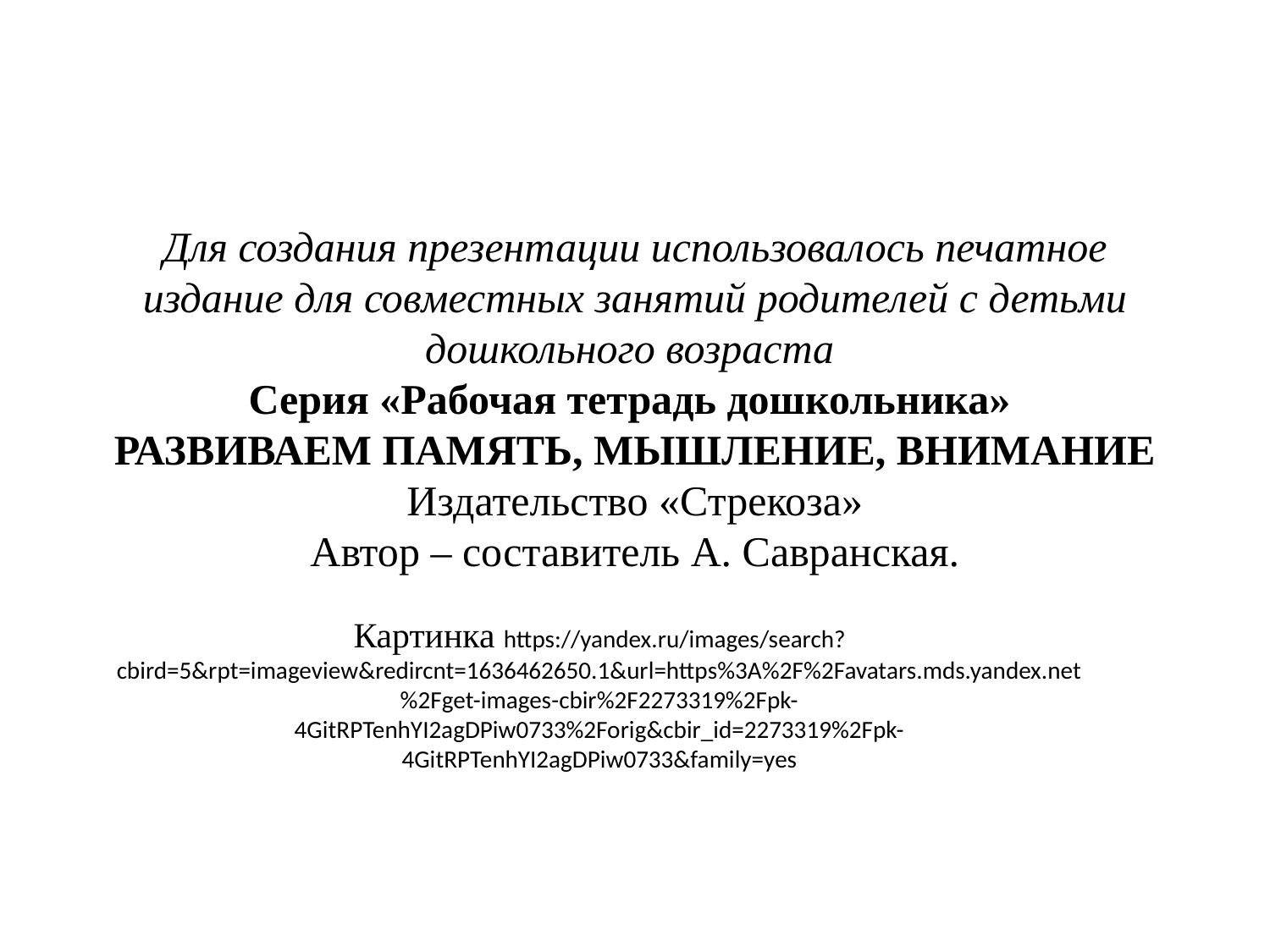

# Для создания презентации использовалось печатное издание для совместных занятий родителей с детьми дошкольного возраста Серия «Рабочая тетрадь дошкольника» РАЗВИВАЕМ ПАМЯТЬ, МЫШЛЕНИЕ, ВНИМАНИЕ Издательство «Стрекоза» Автор – составитель А. Савранская.
Картинка https://yandex.ru/images/search?cbird=5&rpt=imageview&redircnt=1636462650.1&url=https%3A%2F%2Favatars.mds.yandex.net%2Fget-images-cbir%2F2273319%2Fpk-4GitRPTenhYI2agDPiw0733%2Forig&cbir_id=2273319%2Fpk-4GitRPTenhYI2agDPiw0733&family=yes